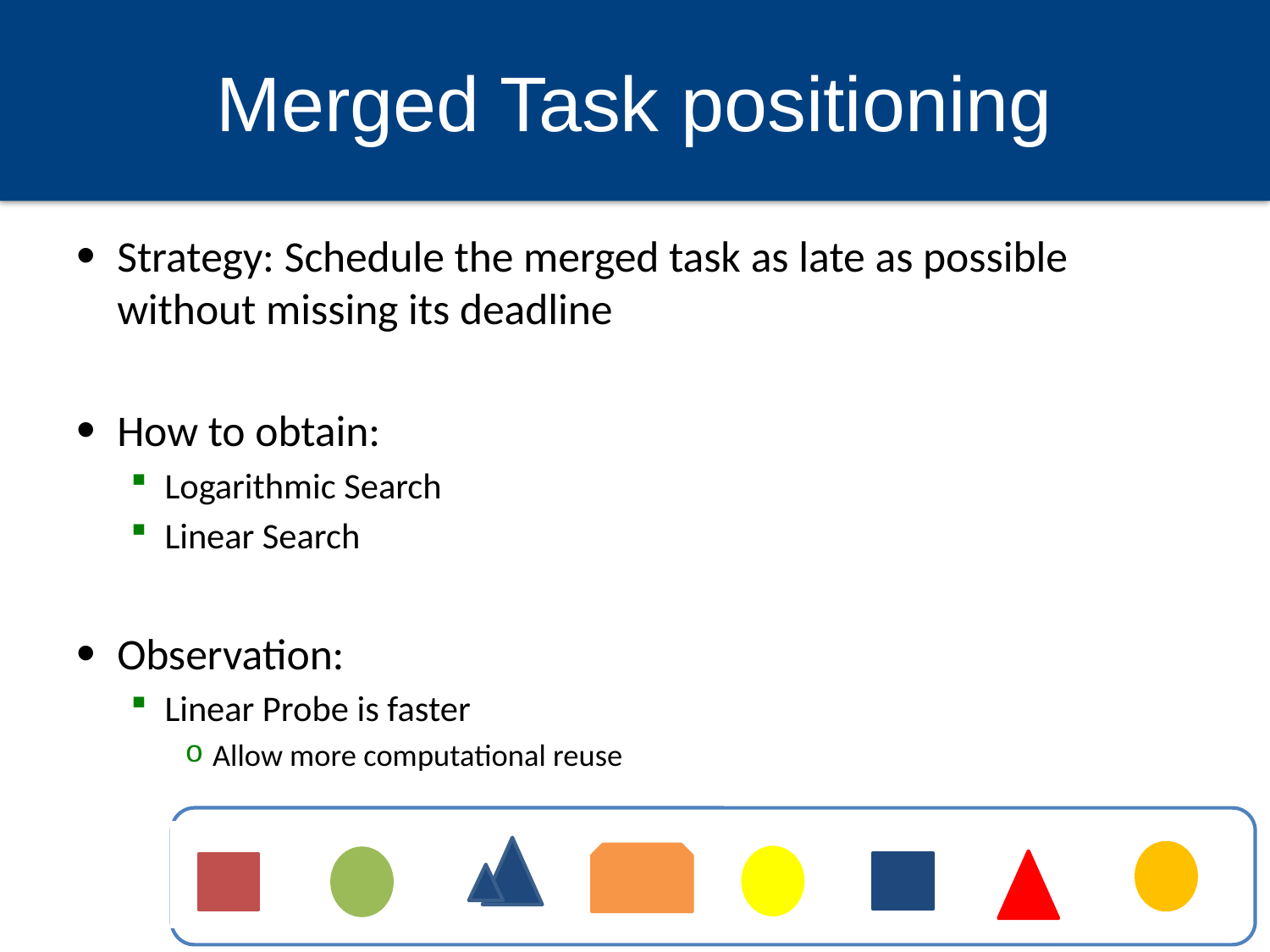

# Merged Task positioning
Strategy: Schedule the merged task as late as possible without missing its deadline

How to obtain:
Logarithmic Search
Linear Search

Observation:
Linear Probe is faster
Allow more computational reuse

36